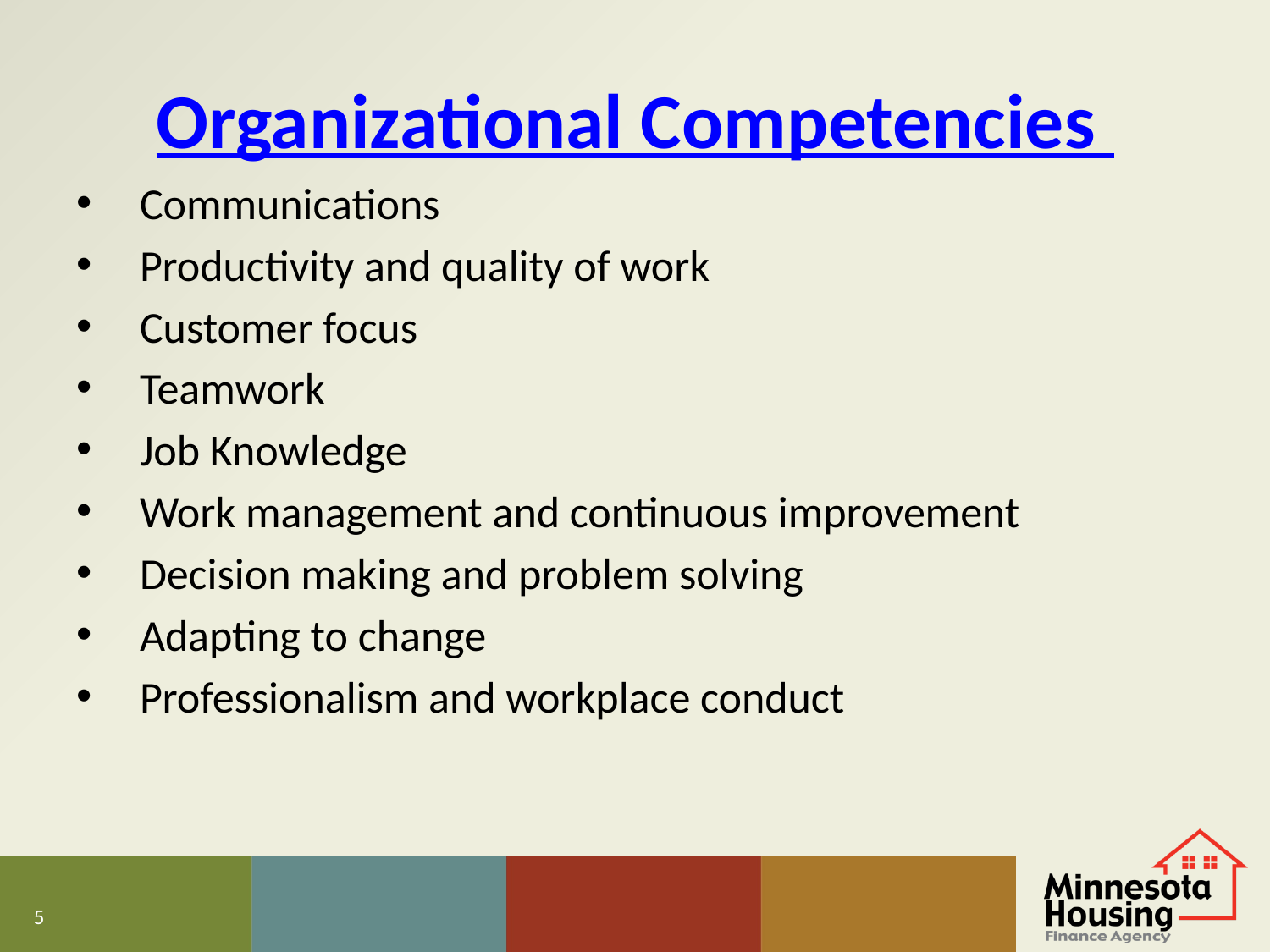

# Organizational Competencies
Communications
Productivity and quality of work
Customer focus
Teamwork
Job Knowledge
Work management and continuous improvement
Decision making and problem solving
Adapting to change
Professionalism and workplace conduct